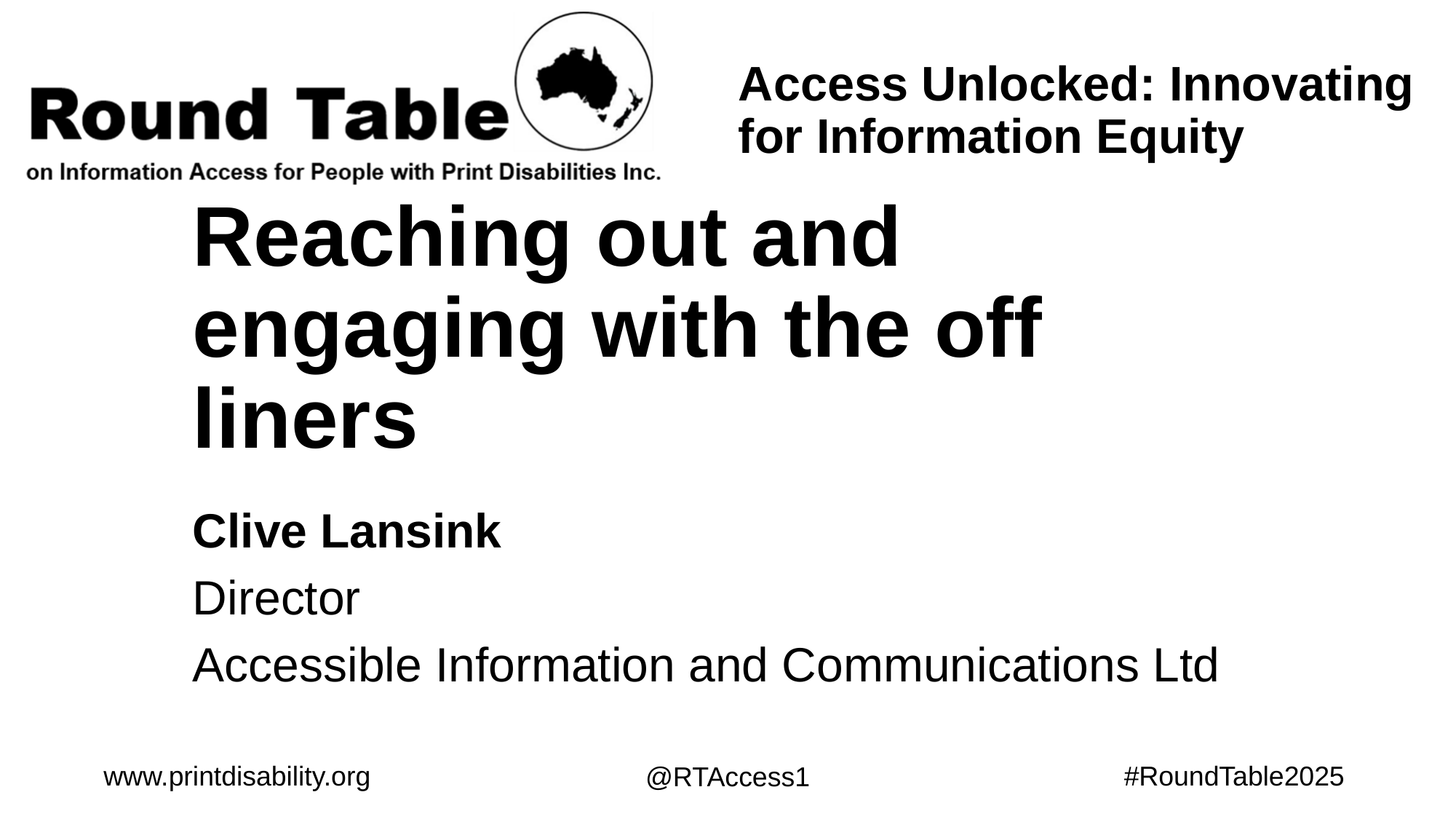

Access Unlocked: Innovating for Information Equity
# Reaching out and engaging with the off liners
Clive Lansink
Director
Accessible Information and Communications Ltd